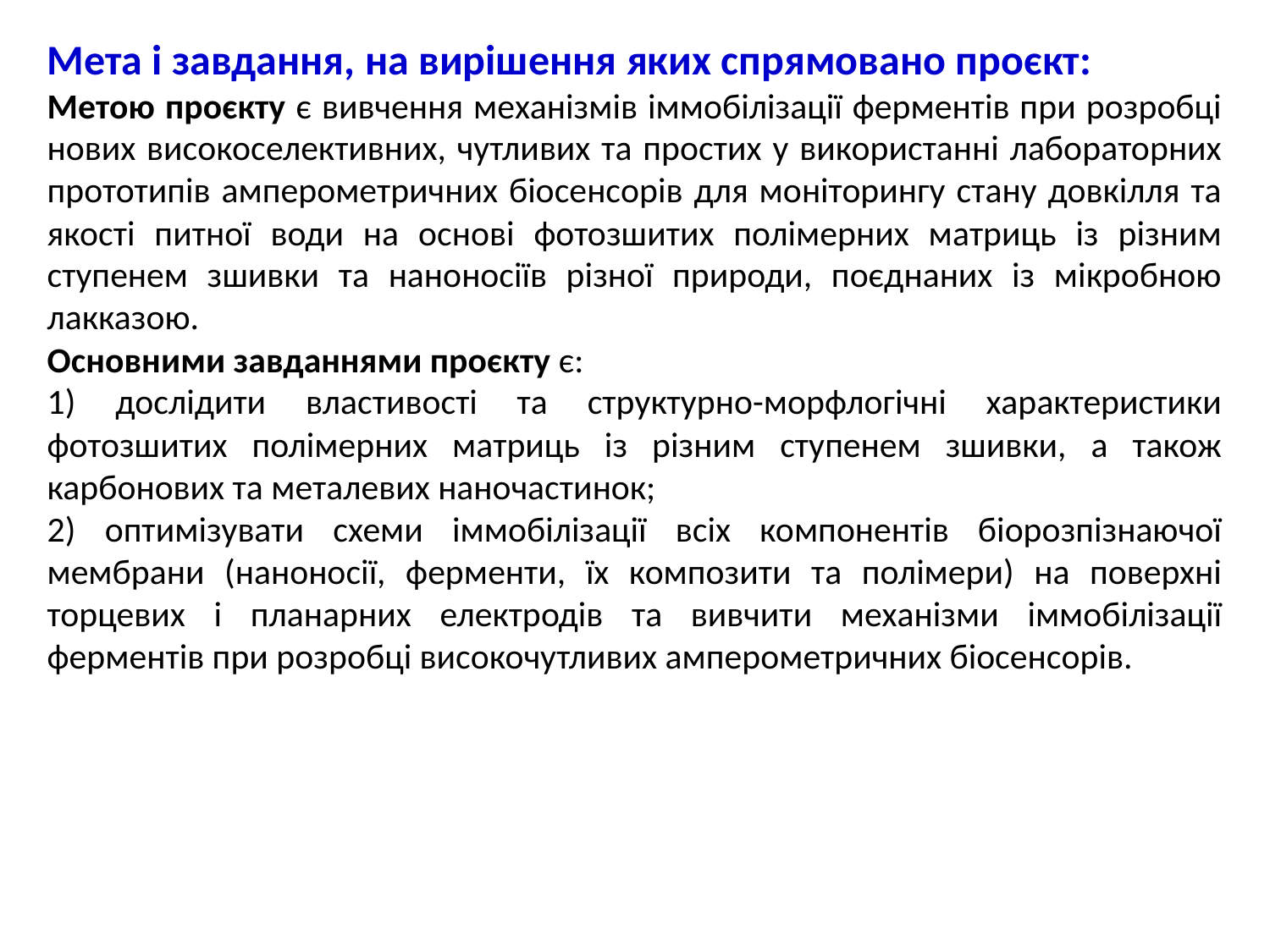

Мета і завдання, на вирішення яких спрямовано проєкт:
Метою проєкту є вивчення механізмів іммобілізації ферментів при розробці нових високоселективних, чутливих та простих у використанні лабораторних прототипів амперометричних біосенсорів для моніторингу стану довкілля та якості питної води на основі фотозшитих полімерних матриць із різним ступенем зшивки та наноносіїв різної природи, поєднаних із мікробною лакказою.
Основними завданнями проєкту є:
1) дослідити властивості та структурно-морфлогічні характеристики фотозшитих полімерних матриць із різним ступенем зшивки, а також карбонових та металевих наночастинок;
2) оптимізувати схеми іммобілізації всіх компонентів біорозпізнаючої мембрани (наноносії, ферменти, їх композити та полімери) на поверхні торцевих і планарних електродів та вивчити механізми іммобілізації ферментів при розробці високочутливих амперометричних біосенсорів.